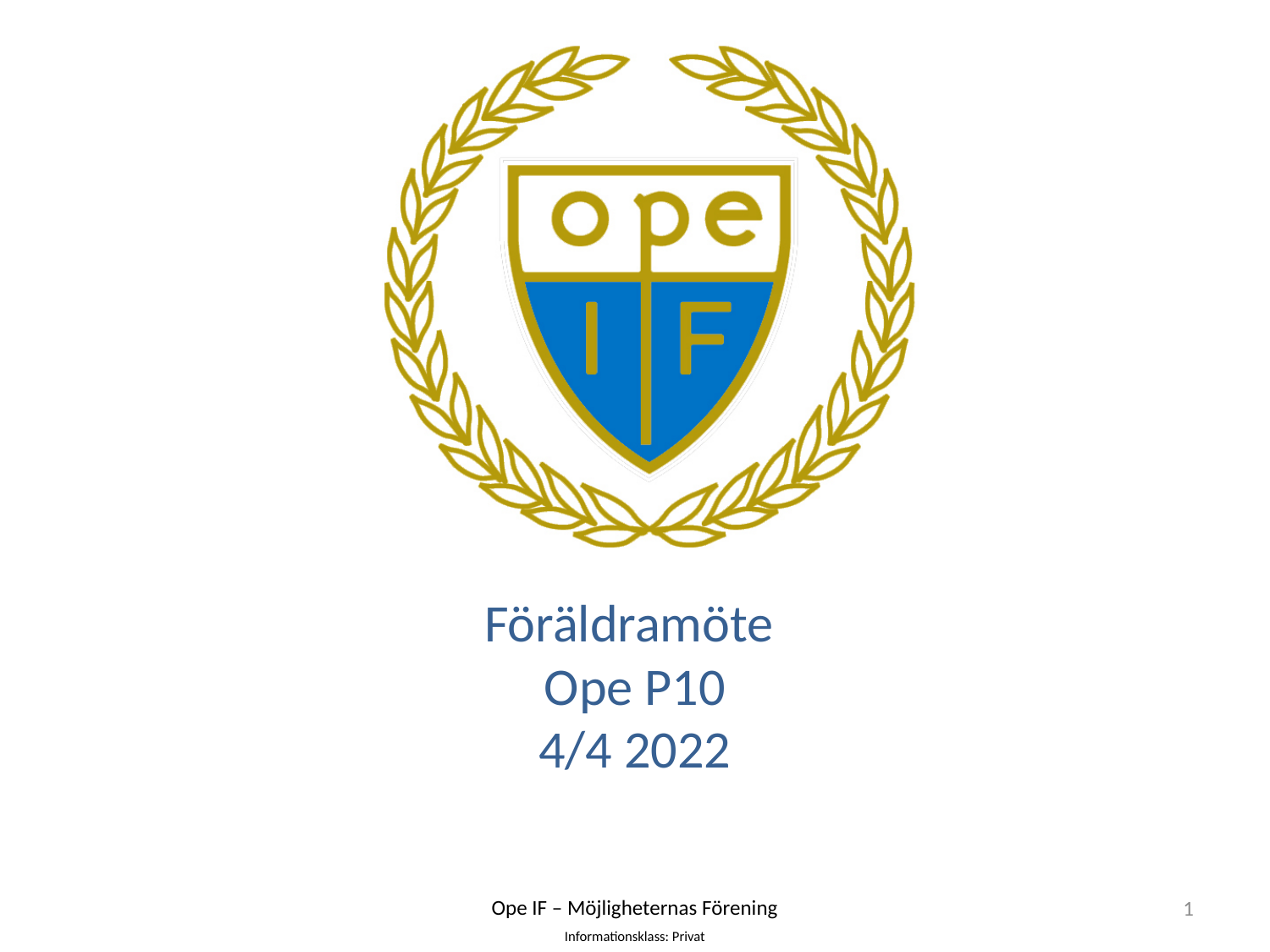

# Föräldramöte Ope P10 4/4 2022
1